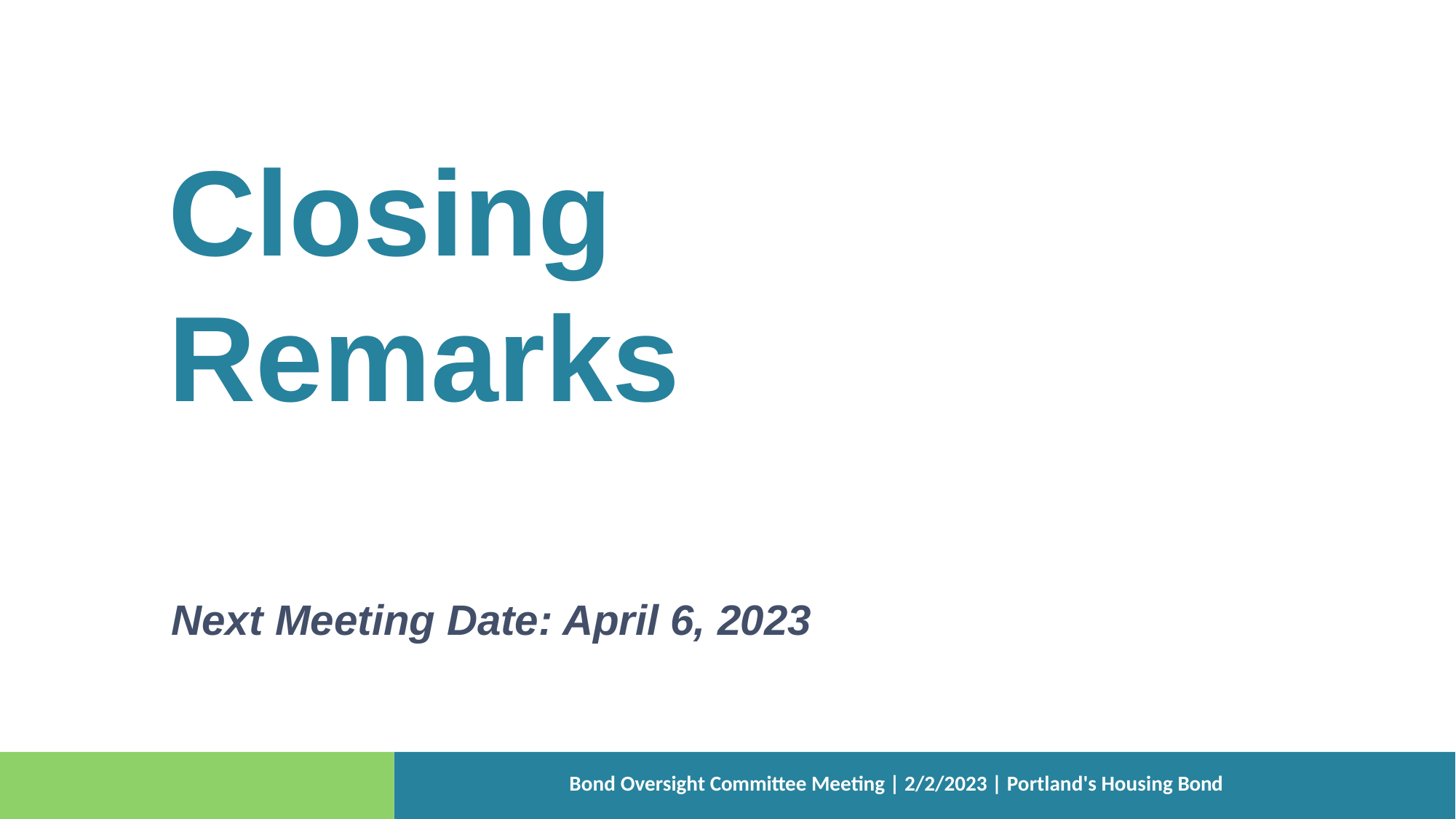

# Closing Remarks
Next Meeting Date: April 6, 2023

Bond Oversight Committee Meeting | 2/2/2023 | Portland's Housing Bond